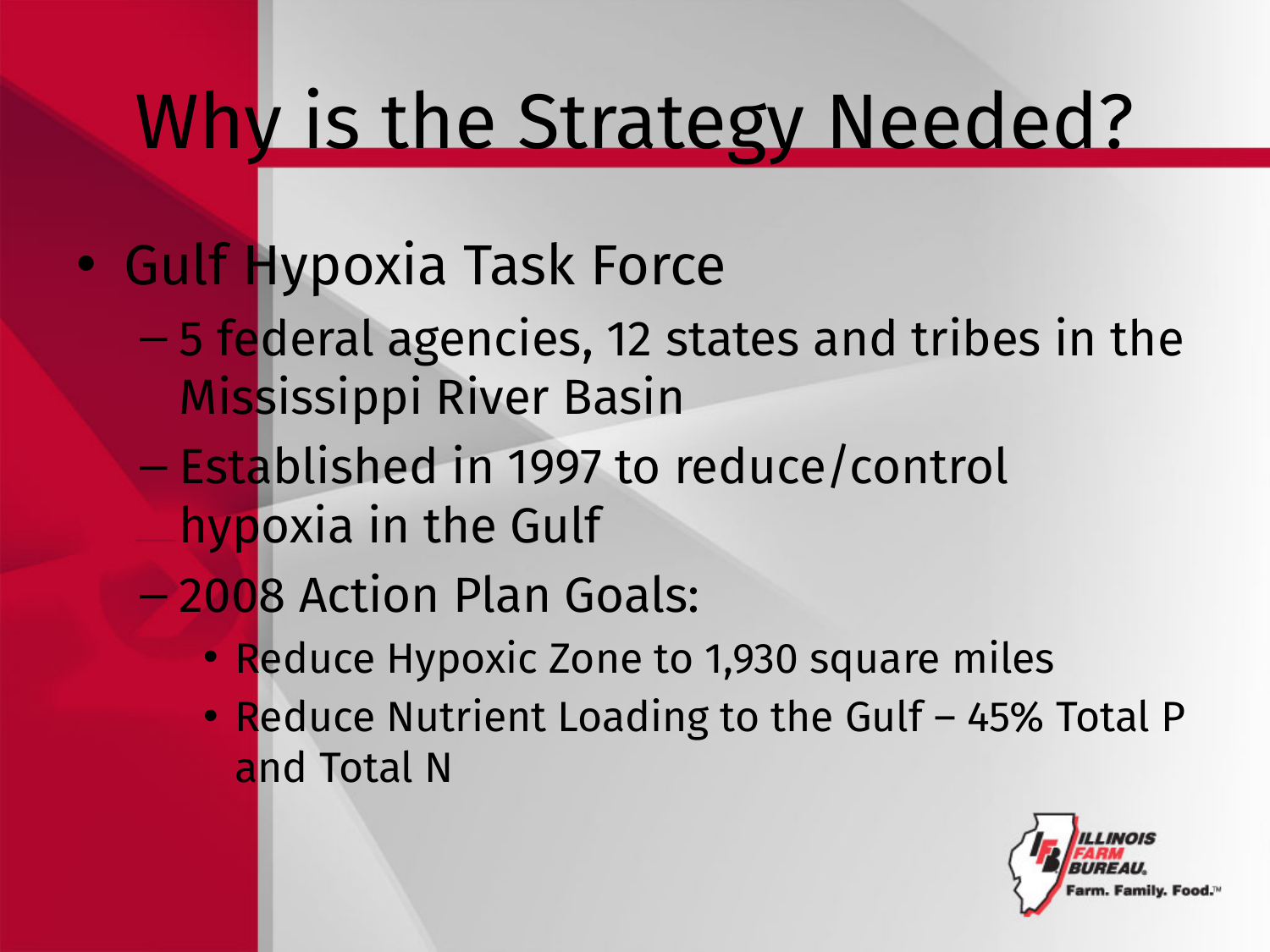

# Why is the Strategy Needed?
Gulf Hypoxia Task Force
5 federal agencies, 12 states and tribes in the Mississippi River Basin
Established in 1997 to reduce/control hypoxia in the Gulf
2008 Action Plan Goals:
Reduce Hypoxic Zone to 1,930 square miles
Reduce Nutrient Loading to the Gulf – 45% Total P and Total N